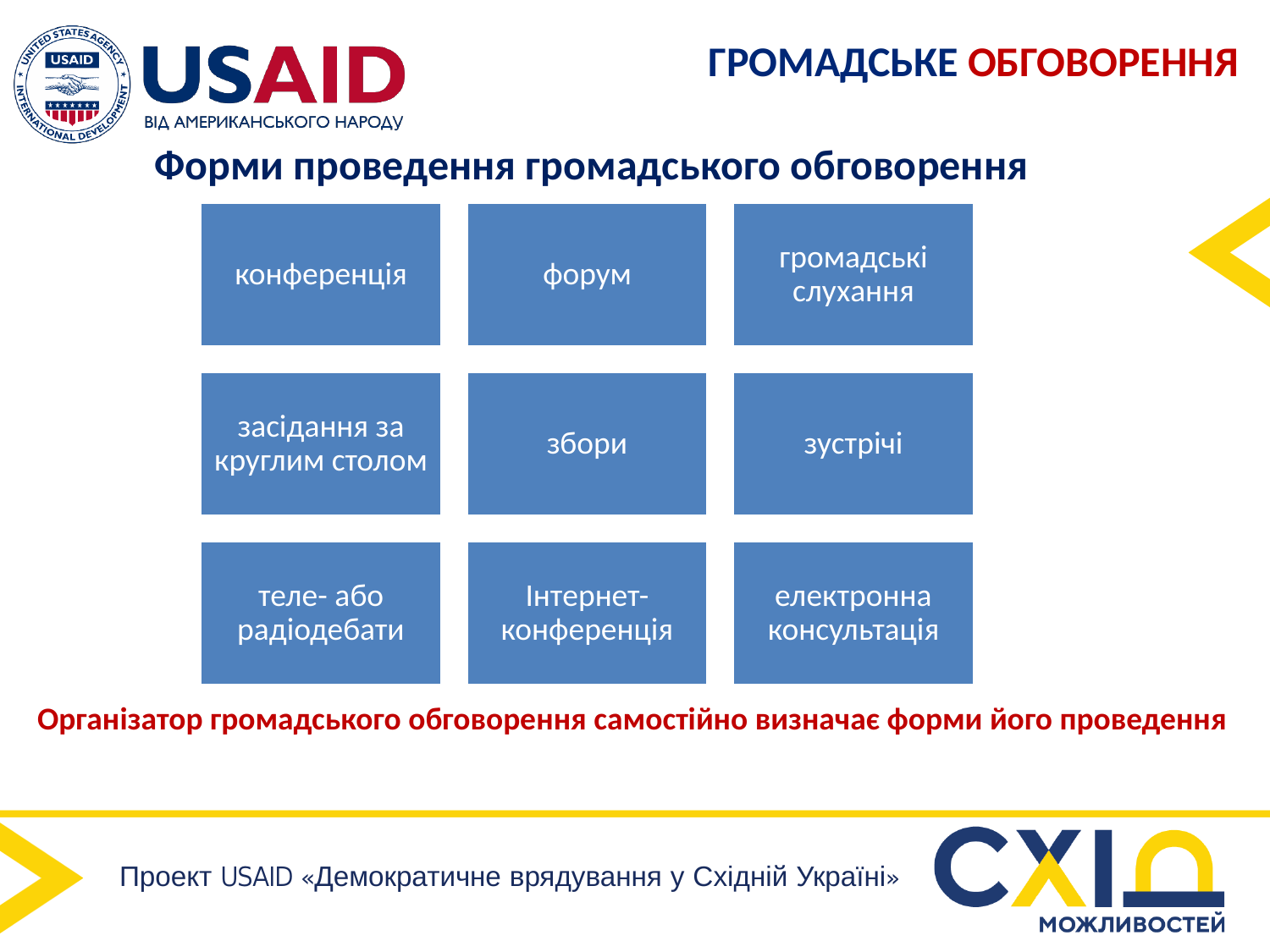

ГРОМАДСЬКЕ ОБГОВОРЕННЯ
Форми проведення громадського обговорення

конференція
форум
громадські слухання
засідання за круглим столом
збори
зустрічі
теле- або радіодебати
Інтернет-конференція
електронна консультація
Організатор громадського обговорення самостійно визначає форми його проведення

Проект USAID «Демократичне врядування у Східній Україні»